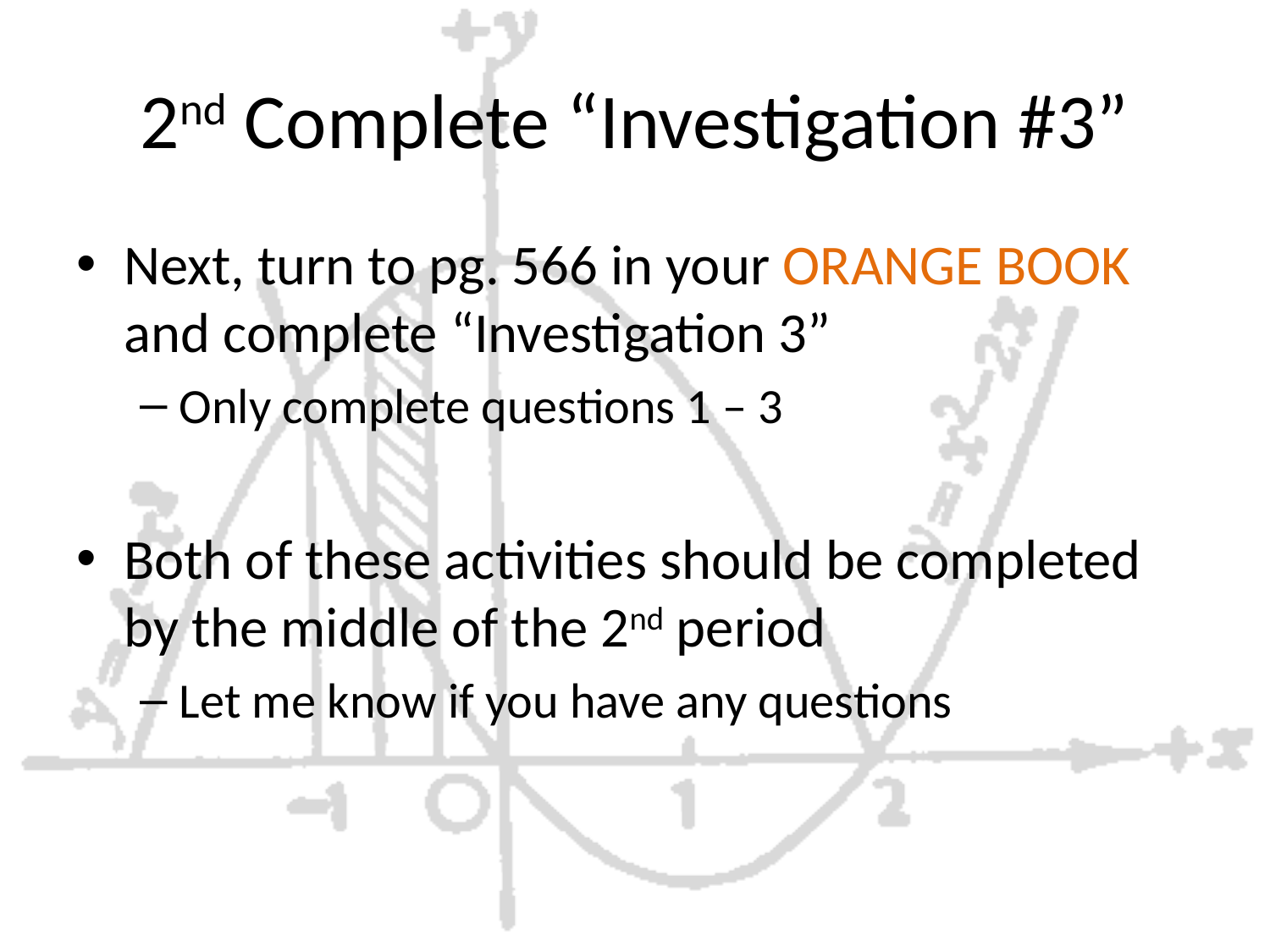

# 2nd Complete “Investigation #3”
Next, turn to pg. 566 in your ORANGE BOOK and complete “Investigation 3”
Only complete questions 1 – 3

Both of these activities should be completed by the middle of the 2nd period
Let me know if you have any questions